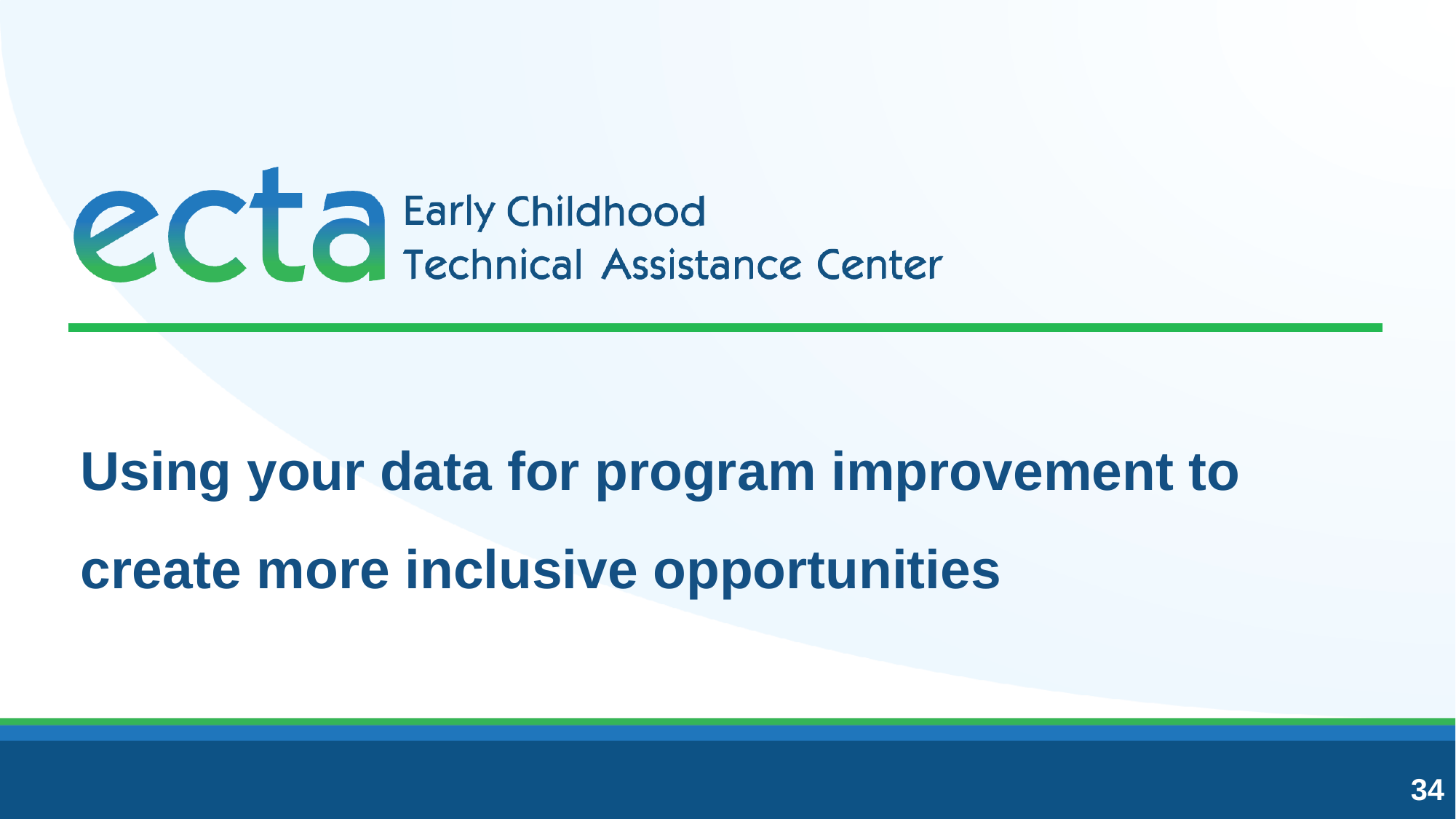

# Using your data for program improvement to create more inclusive opportunities
34